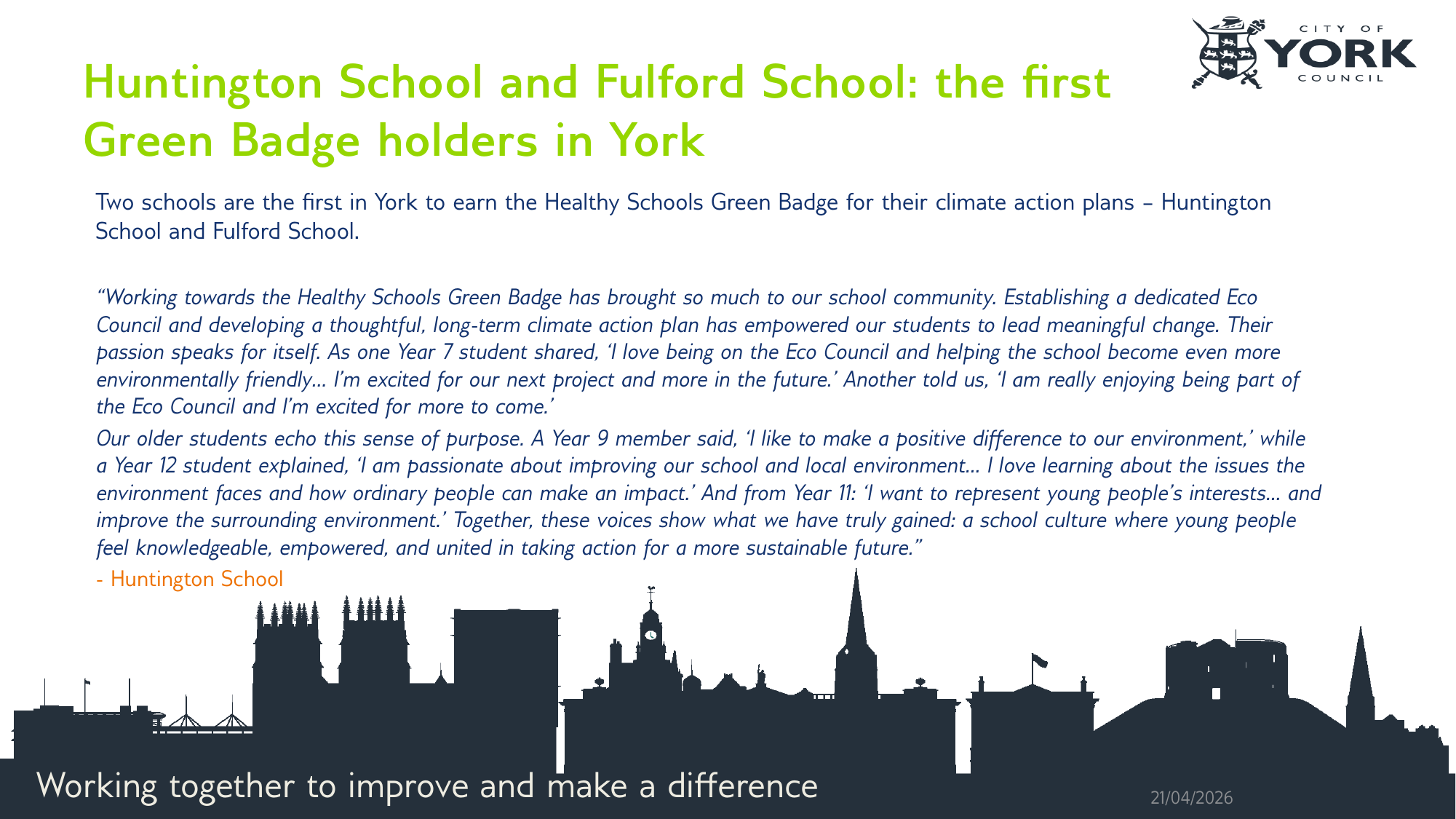

# Huntington School and Fulford School: the first Green Badge holders in York
Two schools are the first in York to earn the Healthy Schools Green Badge for their climate action plans – Huntington School and Fulford School.

“Working towards the Healthy Schools Green Badge has brought so much to our school community. Establishing a dedicated Eco Council and developing a thoughtful, long‑term climate action plan has empowered our students to lead meaningful change. Their passion speaks for itself. As one Year 7 student shared, ‘I love being on the Eco Council and helping the school become even more environmentally friendly… I’m excited for our next project and more in the future.’ Another told us, ‘I am really enjoying being part of the Eco Council and I’m excited for more to come.’
Our older students echo this sense of purpose. A Year 9 member said, ‘I like to make a positive difference to our environment,’ while a Year 12 student explained, ‘I am passionate about improving our school and local environment… I love learning about the issues the environment faces and how ordinary people can make an impact.’ And from Year 11: ‘I want to represent young people’s interests… and improve the surrounding environment.’ Together, these voices show what we have truly gained: a school culture where young people feel knowledgeable, empowered, and united in taking action for a more sustainable future.”
- Huntington School